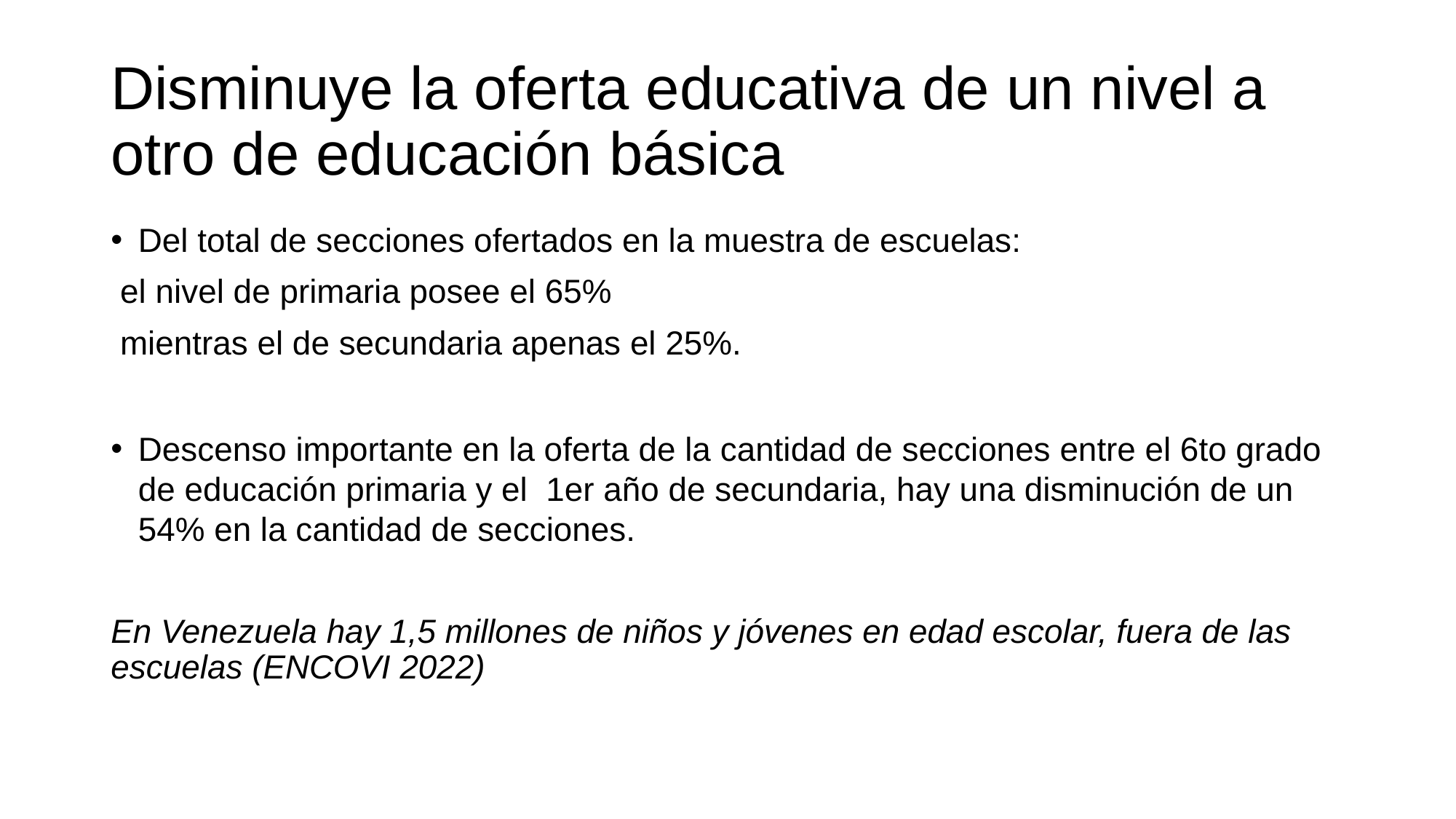

# Disminuye la oferta educativa de un nivel a otro de educación básica
Del total de secciones ofertados en la muestra de escuelas:
 el nivel de primaria posee el 65%
 mientras el de secundaria apenas el 25%.

Descenso importante en la oferta de la cantidad de secciones entre el 6to grado de educación primaria y el  1er año de secundaria, hay una disminución de un 54% en la cantidad de secciones.

En Venezuela hay 1,5 millones de niños y jóvenes en edad escolar, fuera de las escuelas (ENCOVI 2022)